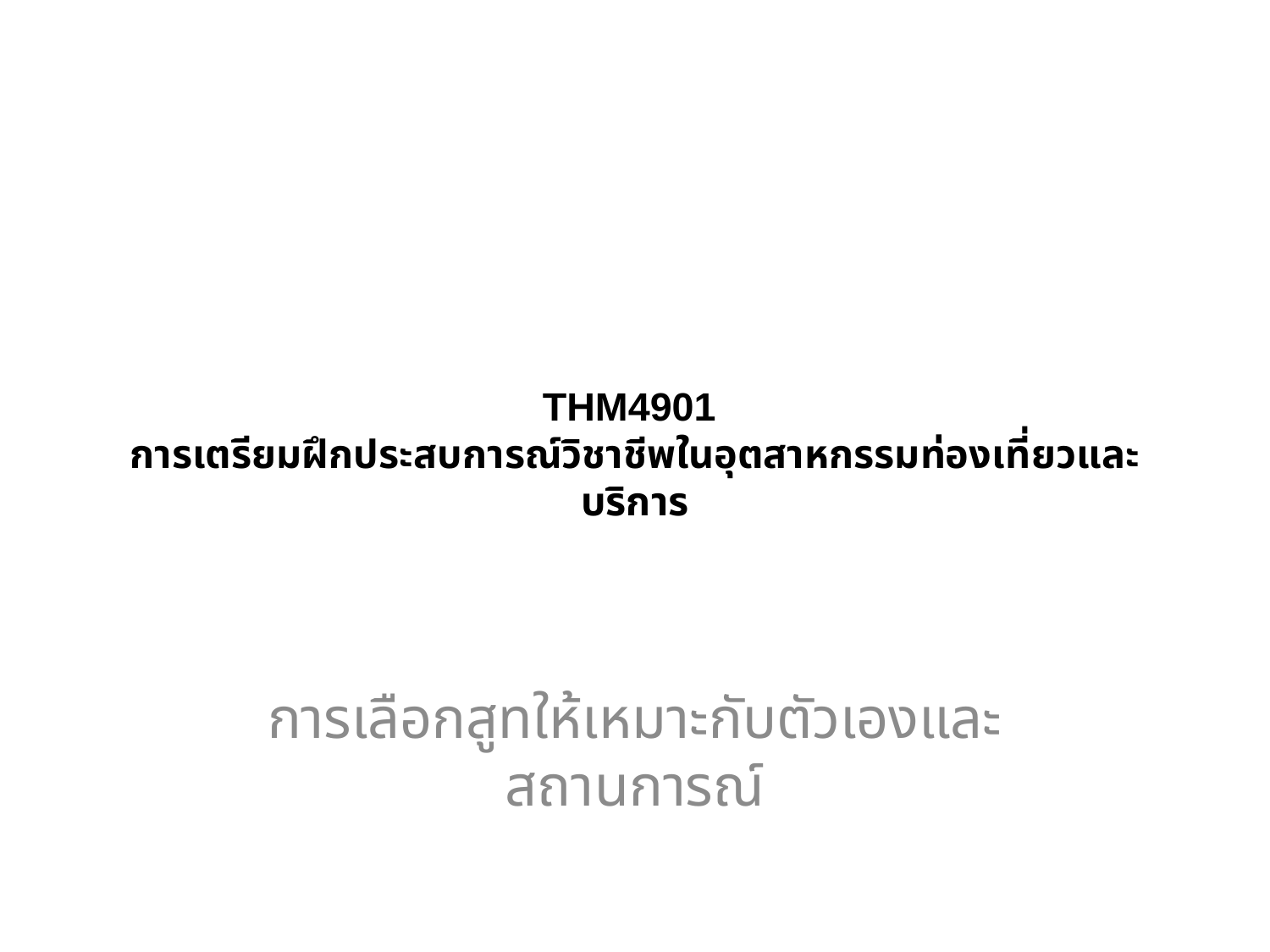

# THM4901 การเตรียมฝึกประสบการณ์วิชาชีพในอุตสาหกรรมท่องเที่ยวและบริการ
การเลือกสูทให้เหมาะกับตัวเองและสถานการณ์